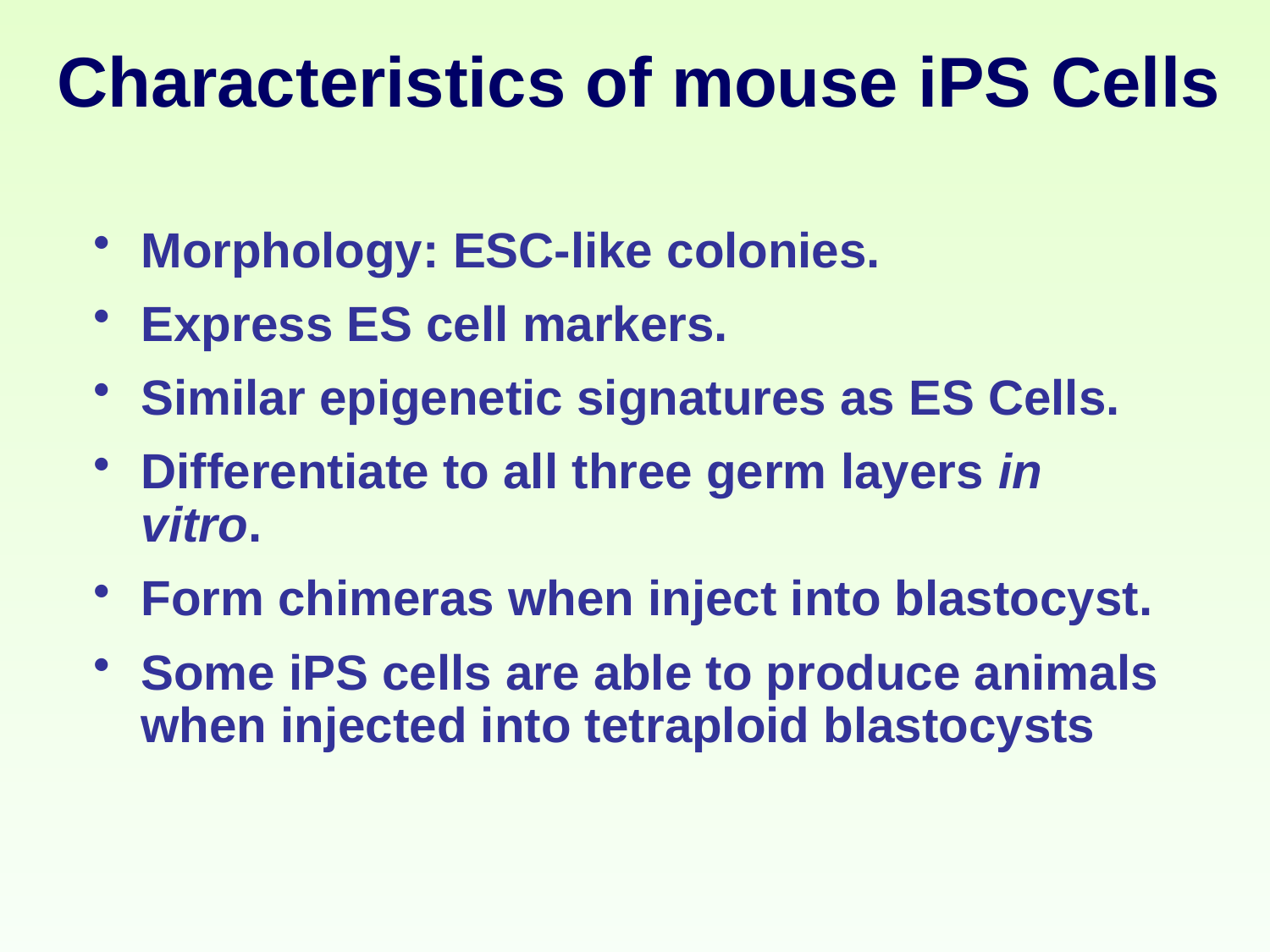

# Characteristics of mouse iPS Cells
Morphology: ESC-like colonies.
Express ES cell markers.
Similar epigenetic signatures as ES Cells.
Differentiate to all three germ layers in vitro.
Form chimeras when inject into blastocyst.
Some iPS cells are able to produce animals when injected into tetraploid blastocysts